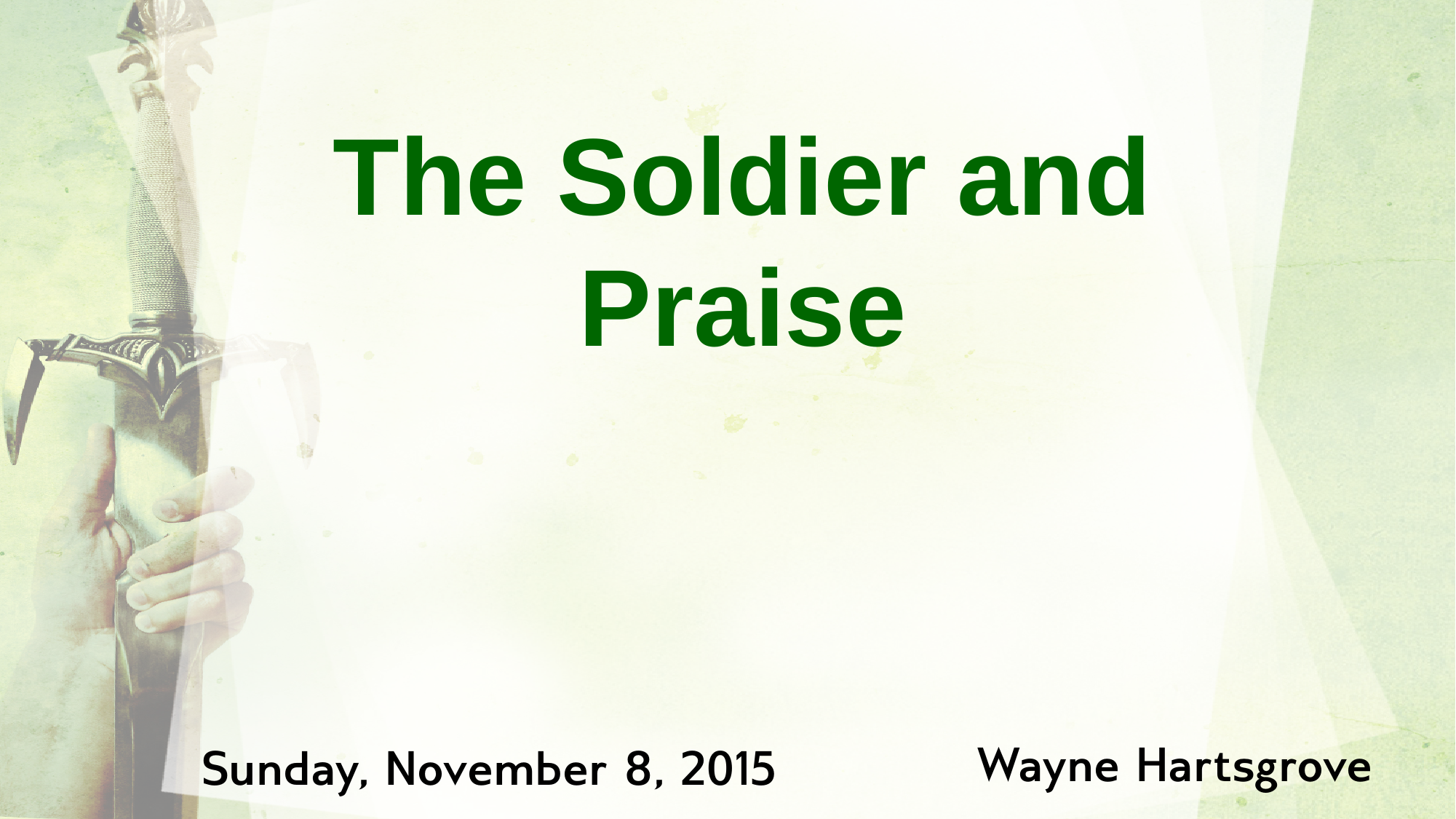

The Soldier and Praise
Wayne Hartsgrove
Sunday, November 8, 2015